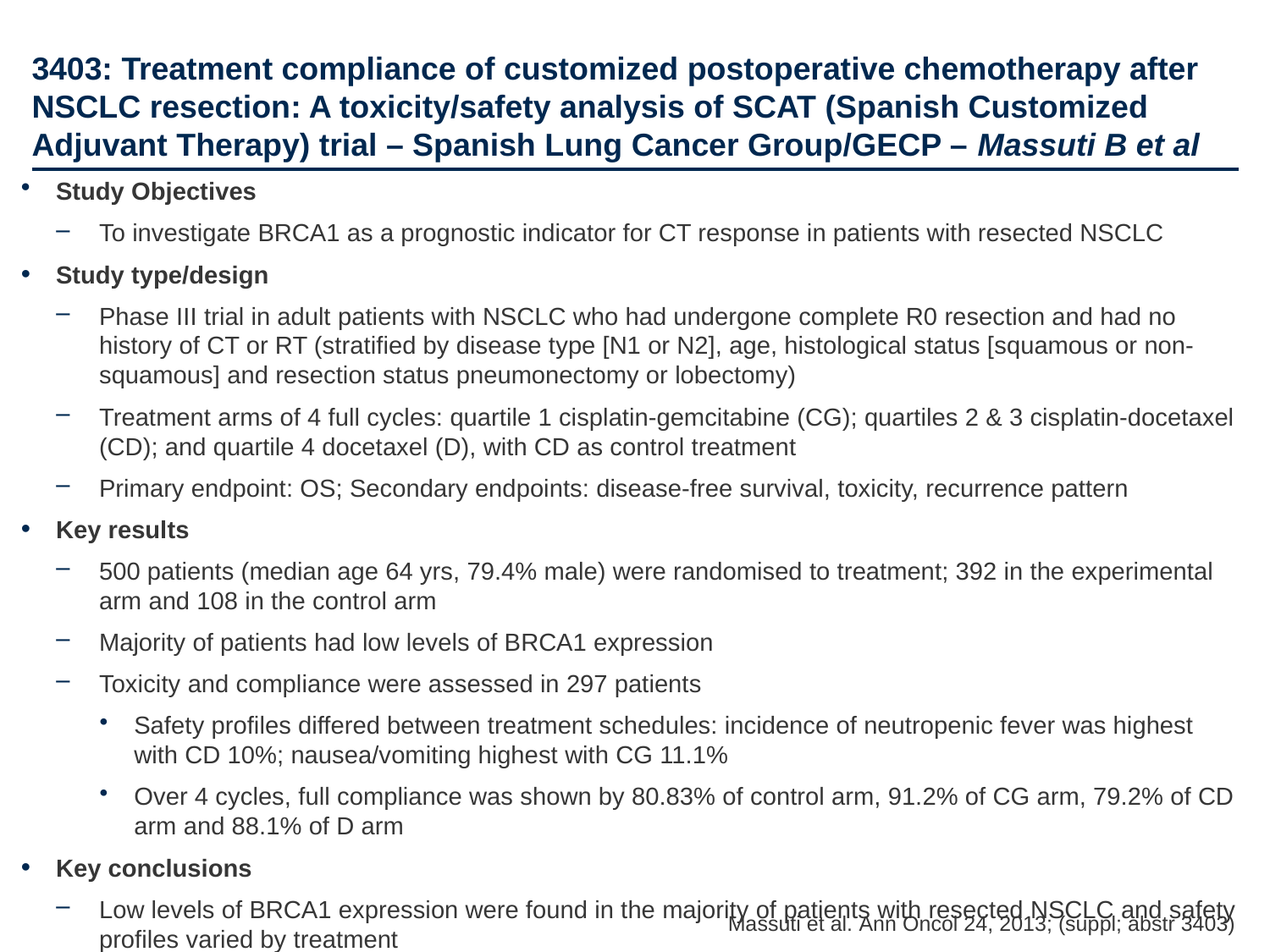

# 3403: Treatment compliance of customized postoperative chemotherapy after NSCLC resection: A toxicity/safety analysis of SCAT (Spanish Customized Adjuvant Therapy) trial – Spanish Lung Cancer Group/GECP – Massuti B et al
Study Objectives
To investigate BRCA1 as a prognostic indicator for CT response in patients with resected NSCLC
Study type/design
Phase III trial in adult patients with NSCLC who had undergone complete R0 resection and had no history of CT or RT (stratified by disease type [N1 or N2], age, histological status [squamous or non-squamous] and resection status pneumonectomy or lobectomy)
Treatment arms of 4 full cycles: quartile 1 cisplatin-gemcitabine (CG); quartiles 2 & 3 cisplatin-docetaxel (CD); and quartile 4 docetaxel (D), with CD as control treatment
Primary endpoint: OS; Secondary endpoints: disease-free survival, toxicity, recurrence pattern
Key results
500 patients (median age 64 yrs, 79.4% male) were randomised to treatment; 392 in the experimental arm and 108 in the control arm
Majority of patients had low levels of BRCA1 expression
Toxicity and compliance were assessed in 297 patients
Safety profiles differed between treatment schedules: incidence of neutropenic fever was highest with CD 10%; nausea/vomiting highest with CG 11.1%
Over 4 cycles, full compliance was shown by 80.83% of control arm, 91.2% of CG arm, 79.2% of CD arm and 88.1% of D arm
Key conclusions
Low levels of BRCA1 expression were found in the majority of patients with resected NSCLC and safety profiles varied by treatment
Massuti et al. Ann Oncol 24, 2013; (suppl; abstr 3403)